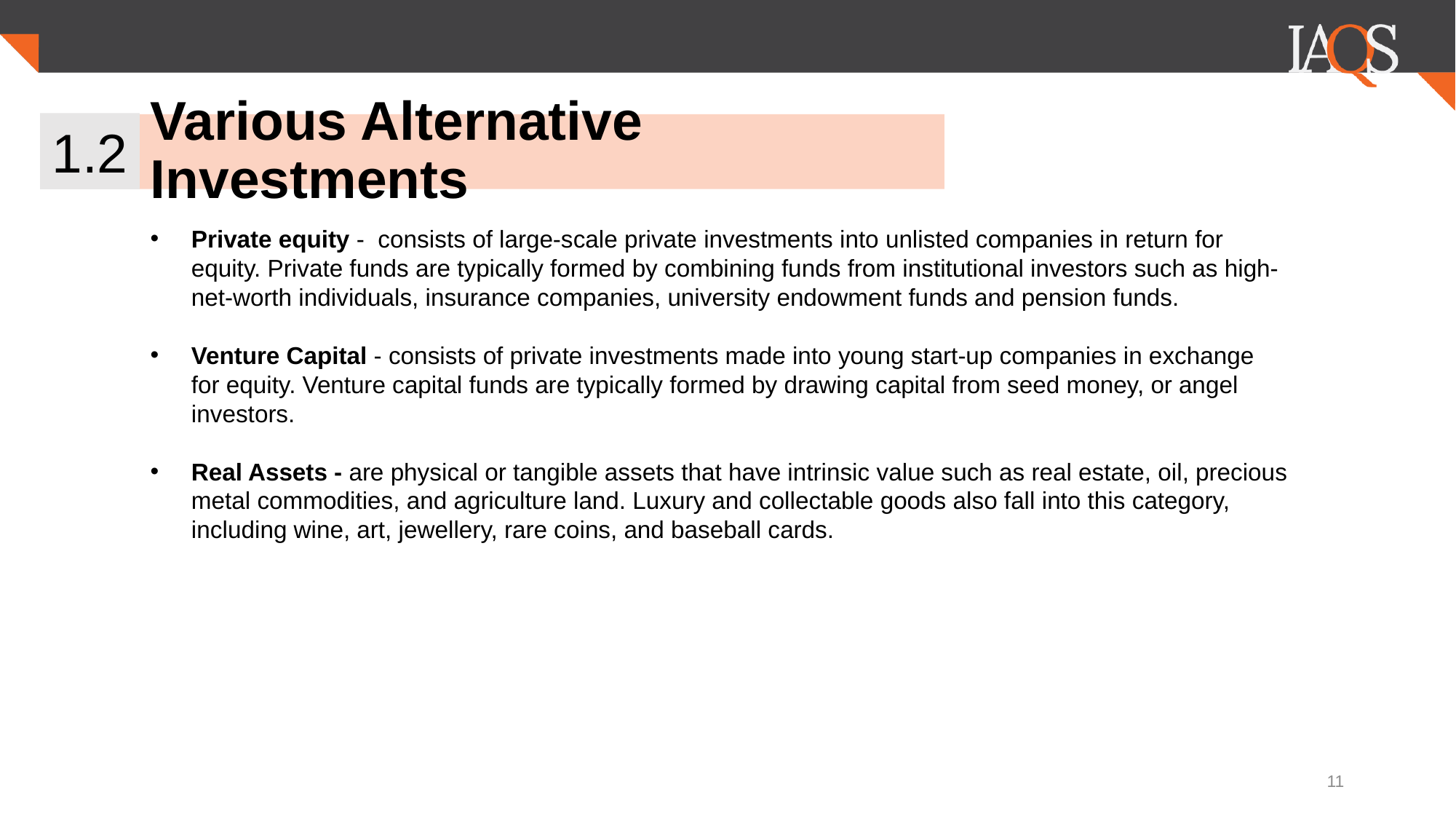

1.2
# Various Alternative Investments
Private equity -  consists of large-scale private investments into unlisted companies in return for equity. Private funds are typically formed by combining funds from institutional investors such as high-net-worth individuals, insurance companies, university endowment funds and pension funds.

Venture Capital - consists of private investments made into young start-up companies in exchange for equity. Venture capital funds are typically formed by drawing capital from seed money, or angel investors.

Real Assets - are physical or tangible assets that have intrinsic value such as real estate, oil, precious metal commodities, and agriculture land. Luxury and collectable goods also fall into this category, including wine, art, jewellery, rare coins, and baseball cards.

11